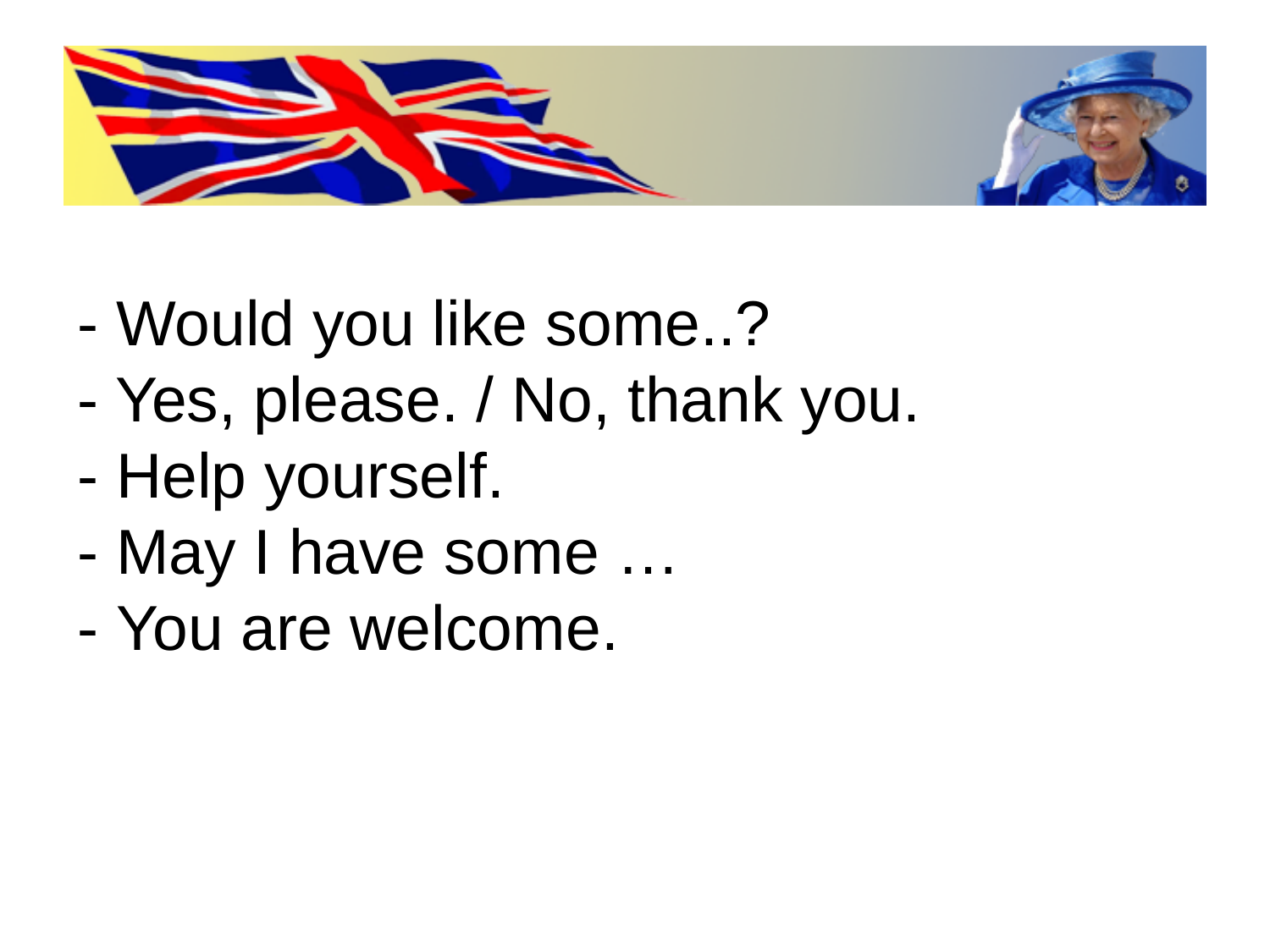

#
- Would you like some..?
- Yes, please. / No, thank you.
- Help yourself.
- May I have some …
- You are welcome.